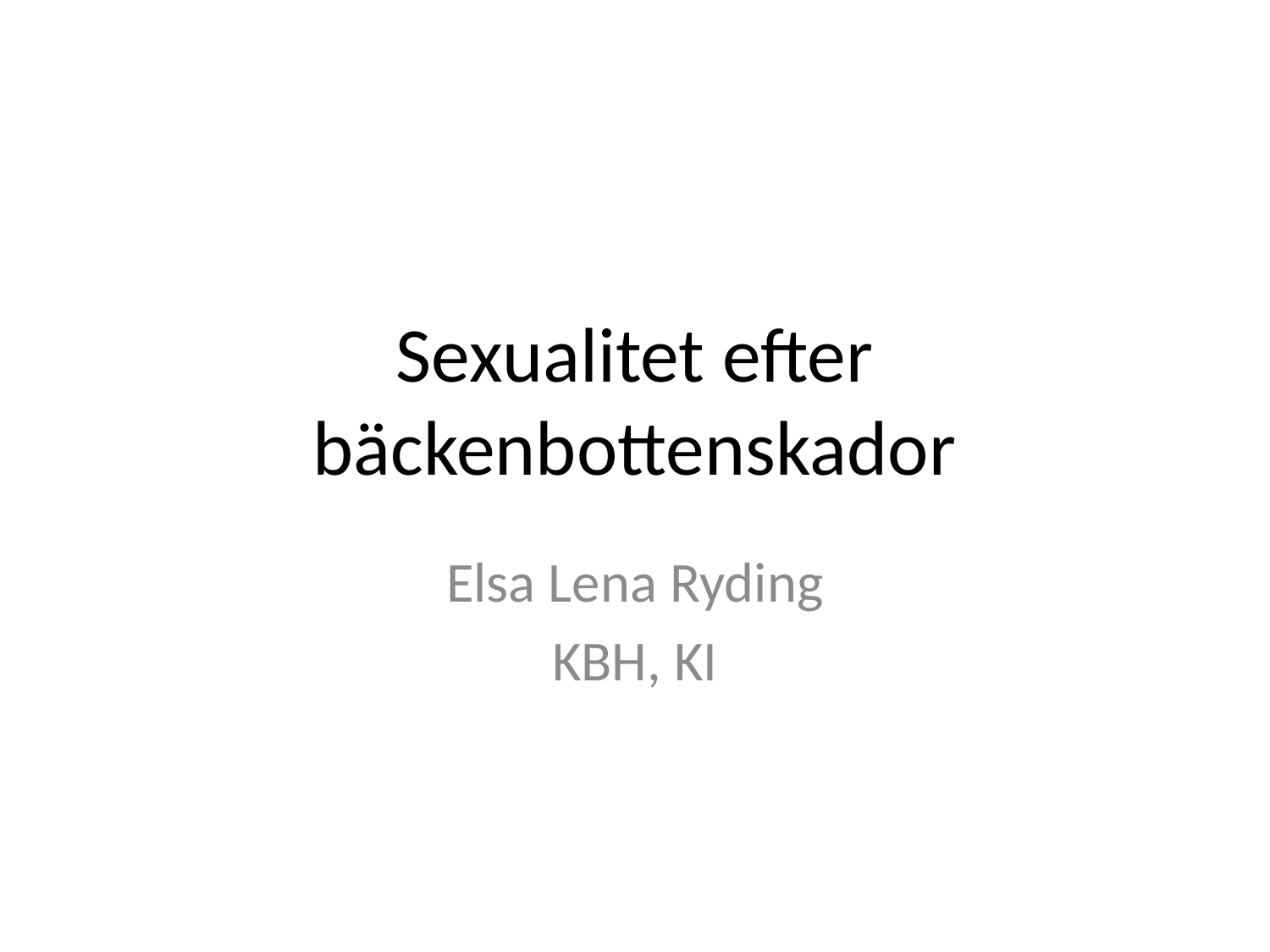

# Sexualitet efter bäckenbottenskador
Elsa Lena Ryding
KBH, KI